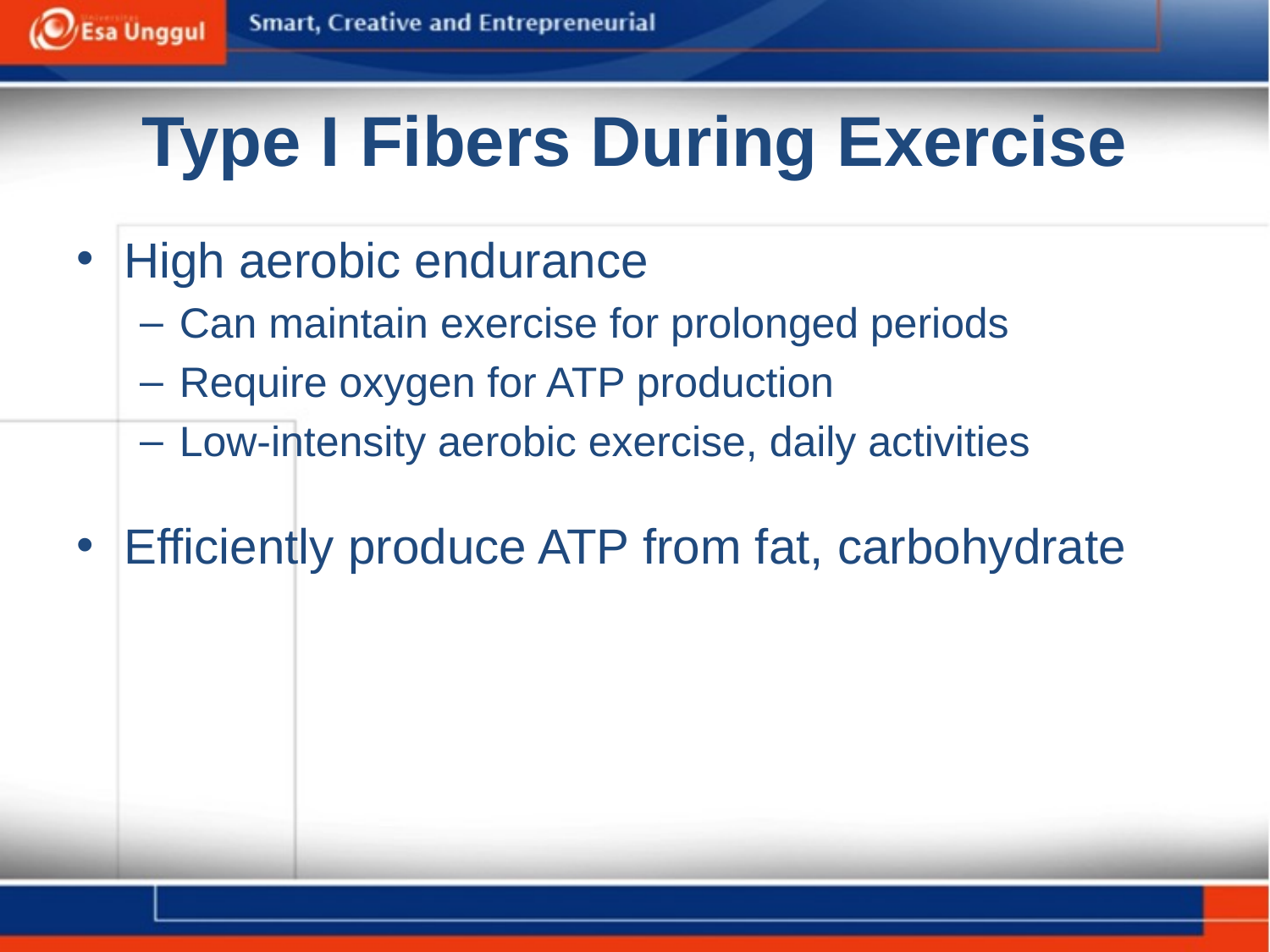

# Type I Fibers During Exercise
High aerobic endurance
Can maintain exercise for prolonged periods
Require oxygen for ATP production
Low-intensity aerobic exercise, daily activities

Efficiently produce ATP from fat, carbohydrate